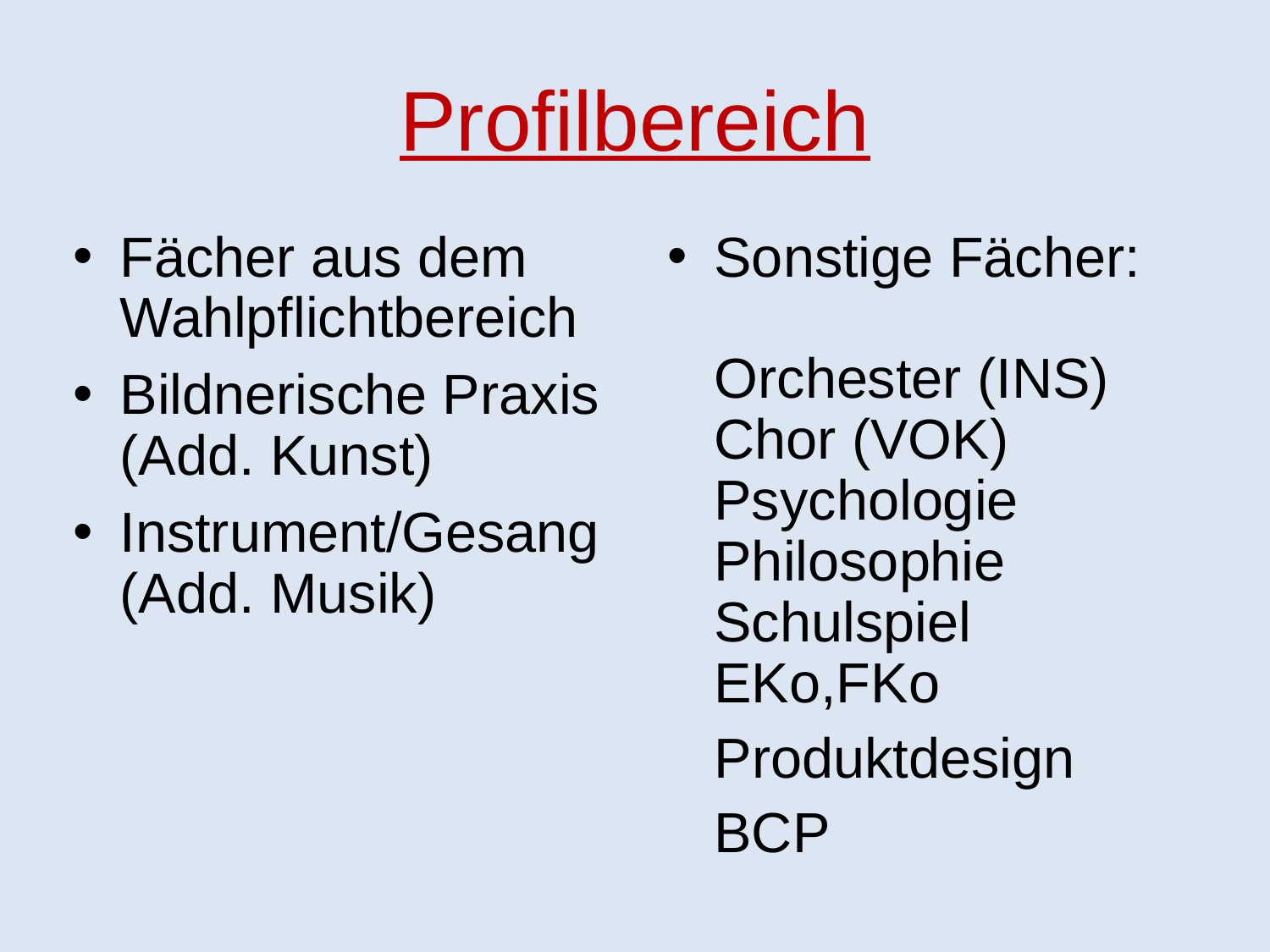

Profilbereich
Fächer aus dem Wahlpflichtbereich
Bildnerische Praxis (Add. Kunst)
Instrument/Gesang (Add. Musik)

Sonstige Fächer:
Orchester (INS)
Chor (VOK)
Psychologie
Philosophie
Schulspiel
EKo,FKo
   Produktdesign
	BCP